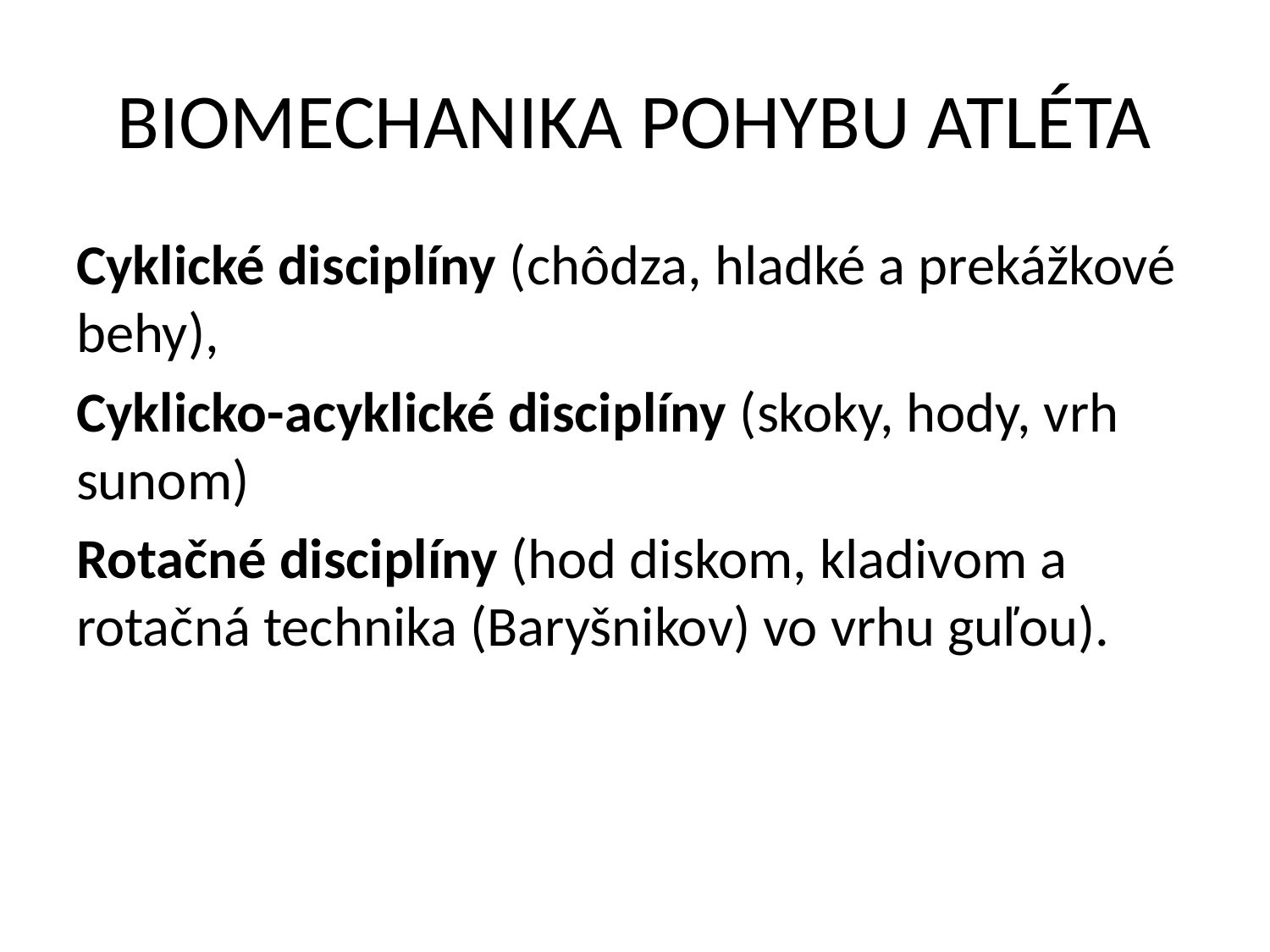

# BIOMECHANIKA POHYBU ATLÉTA
Cyklické disciplíny (chôdza, hladké a prekážkové behy),
Cyklicko-acyklické disciplíny (skoky, hody, vrh sunom)
Rotačné disciplíny (hod diskom, kladivom a rotačná technika (Baryšnikov) vo vrhu guľou).